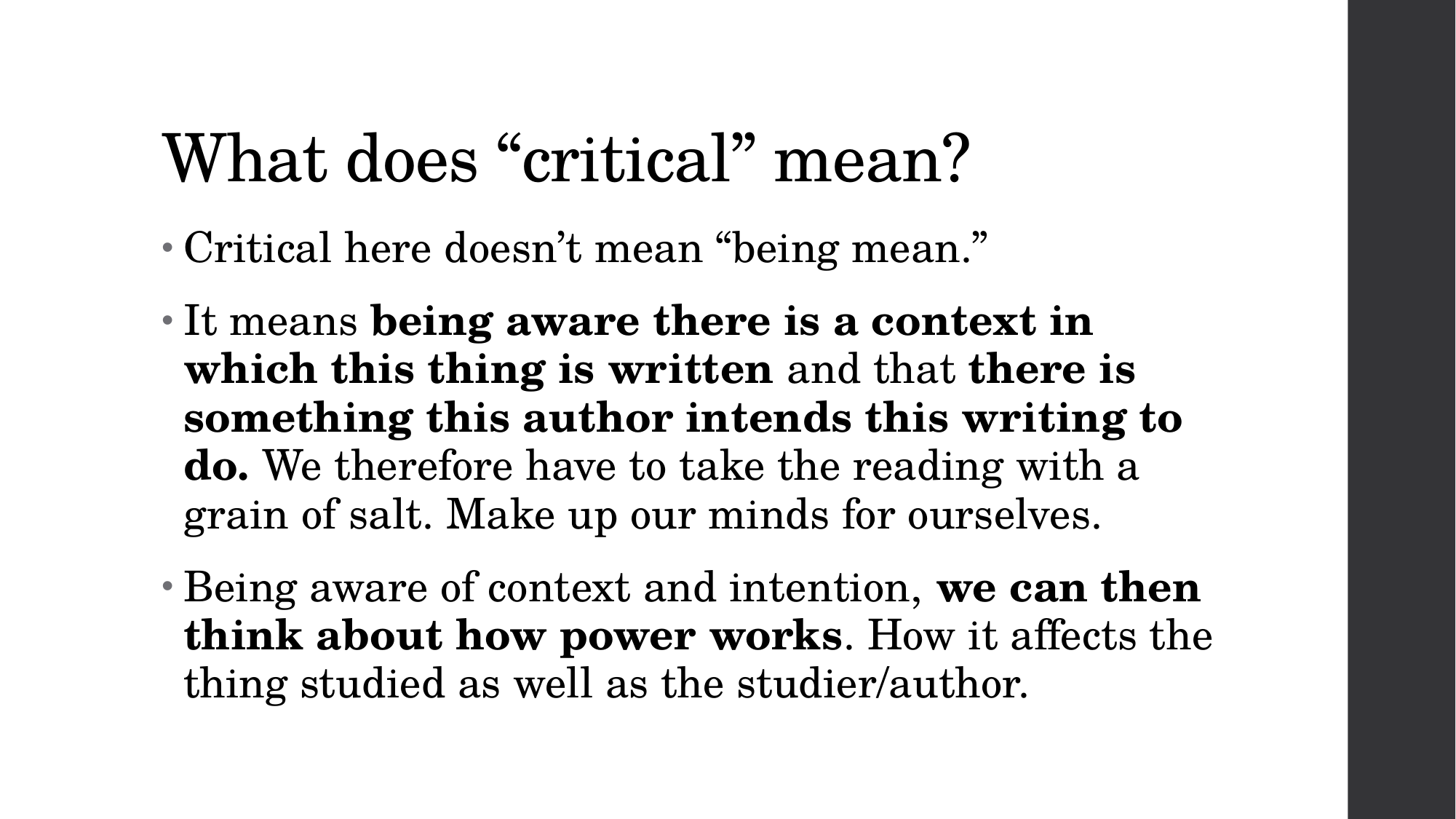

# What does “critical” mean?
Critical here doesn’t mean “being mean.”
It means being aware there is a context in which this thing is written and that there is something this author intends this writing to do. We therefore have to take the reading with a grain of salt. Make up our minds for ourselves.
Being aware of context and intention, we can then think about how power works. How it affects the thing studied as well as the studier/author.